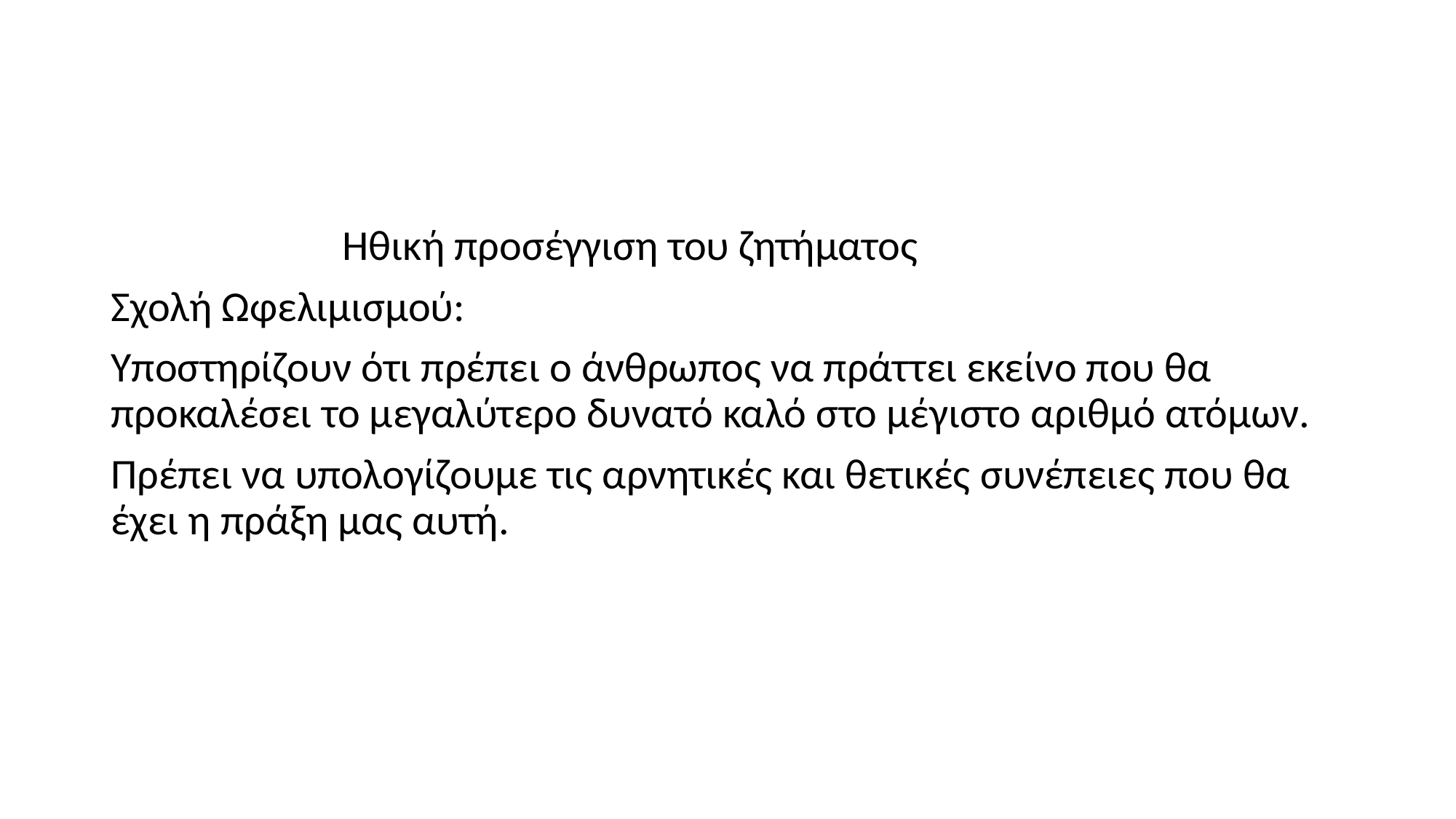

#
                        Ηθική προσέγγιση του ζητήματος
Σχολή Ωφελιμισμού:
Υποστηρίζουν ότι πρέπει ο άνθρωπος να πράττει εκείνο που θα προκαλέσει το μεγαλύτερο δυνατό καλό στο μέγιστο αριθμό ατόμων.
Πρέπει να υπολογίζουμε τις αρνητικές και θετικές συνέπειες που θα έχει η πράξη μας αυτή.